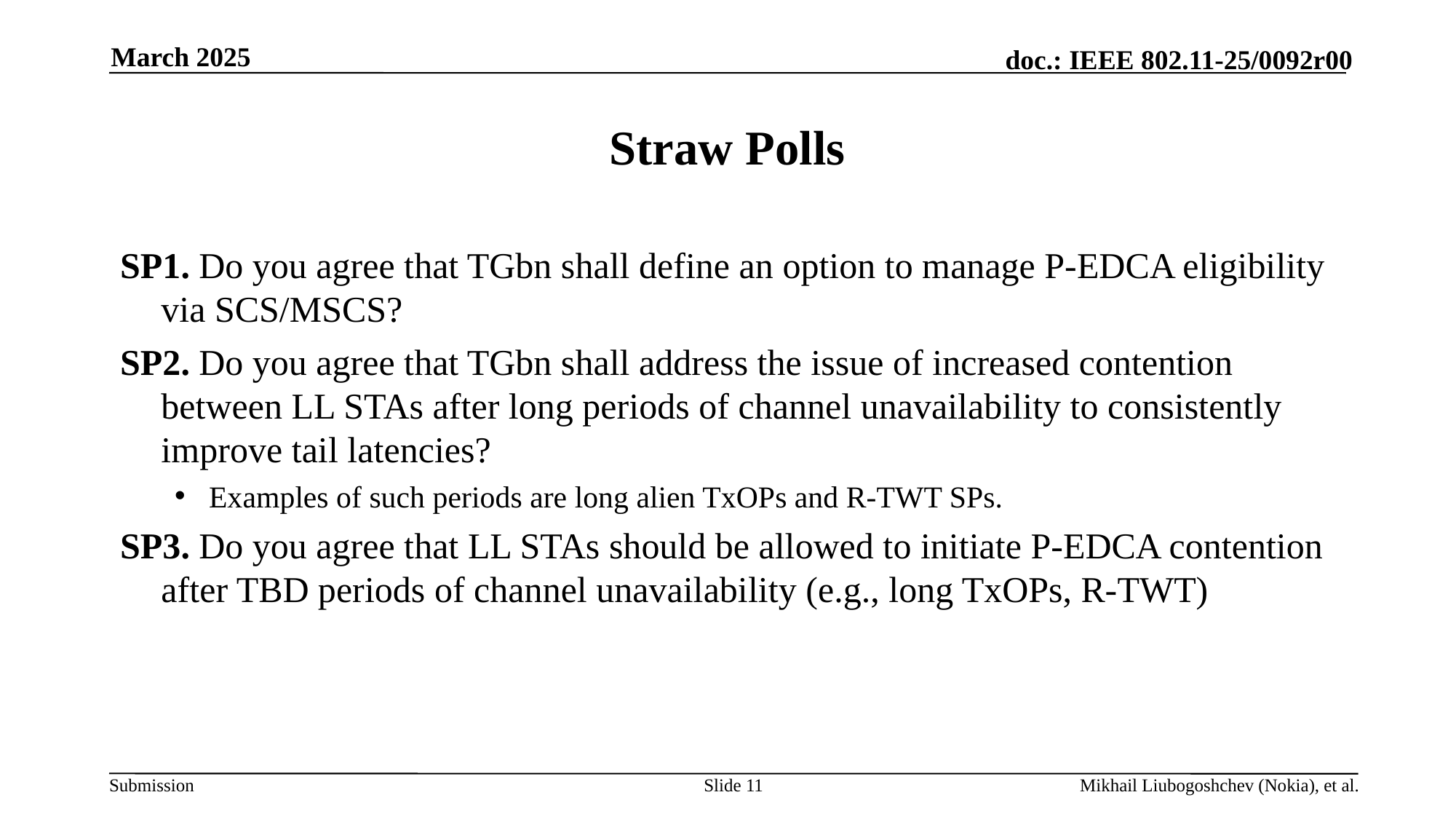

March 2025
# Straw Polls
SP1. Do you agree that TGbn shall define an option to manage P-EDCA eligibility via SCS/MSCS?
SP2. Do you agree that TGbn shall address the issue of increased contention between LL STAs after long periods of channel unavailability to consistently improve tail latencies?
Examples of such periods are long alien TxOPs and R-TWT SPs.
SP3. Do you agree that LL STAs should be allowed to initiate P-EDCA contention after TBD periods of channel unavailability (e.g., long TxOPs, R-TWT)
Slide 11
Mikhail Liubogoshchev (Nokia), et al.